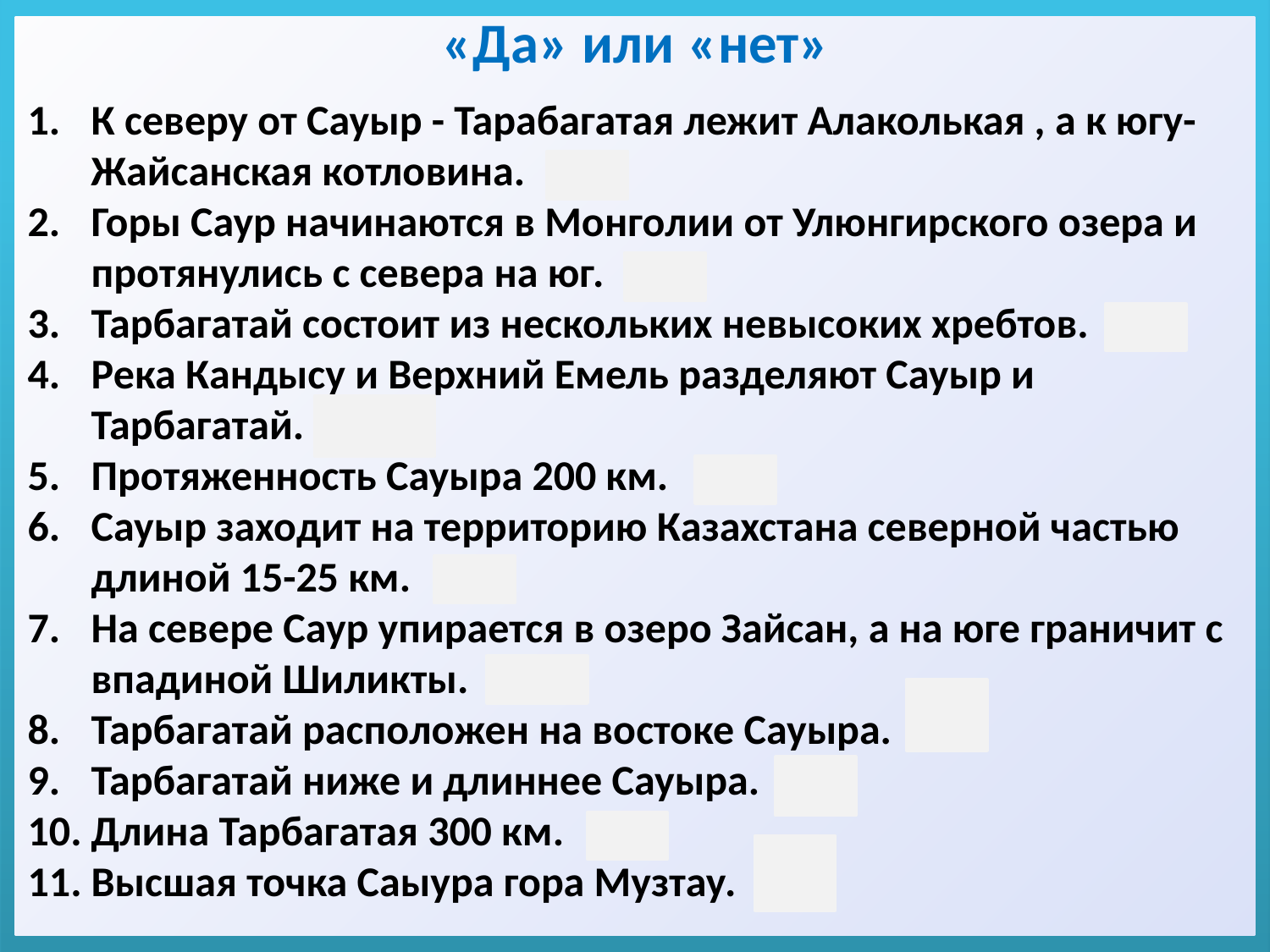

# «Да» или «нет»
К северу от Сауыр - Тарабагатая лежит Алаколькая , а к югу- Жайсанская котловина.   (-)
Горы Саур начинаются в Монголии от Улюнгирского озера и протянулись с севера на юг.   (-)
Тарбагатай состоит из нескольких невысоких хребтов.  (+)
Река Кандысу и Верхний Емель разделяют Сауыр и Тарбагатай.     (+)
Протяженность Сауыра 200 км.   (-)
Сауыр заходит на территорию Казахстана северной частью длиной 15-25 км.   (-)
На севере Саур упирается в озеро Зайсан, а на юге граничит с впадиной Шиликты.   (-)
Тарбагатай расположен на востоке Сауыра.  (-)
Тарбагатай ниже и длиннее Сауыра.  (+)
Длина Тарбагатая 300 км.   (+)
Высшая точка Саыура гора Музтау.  (+)